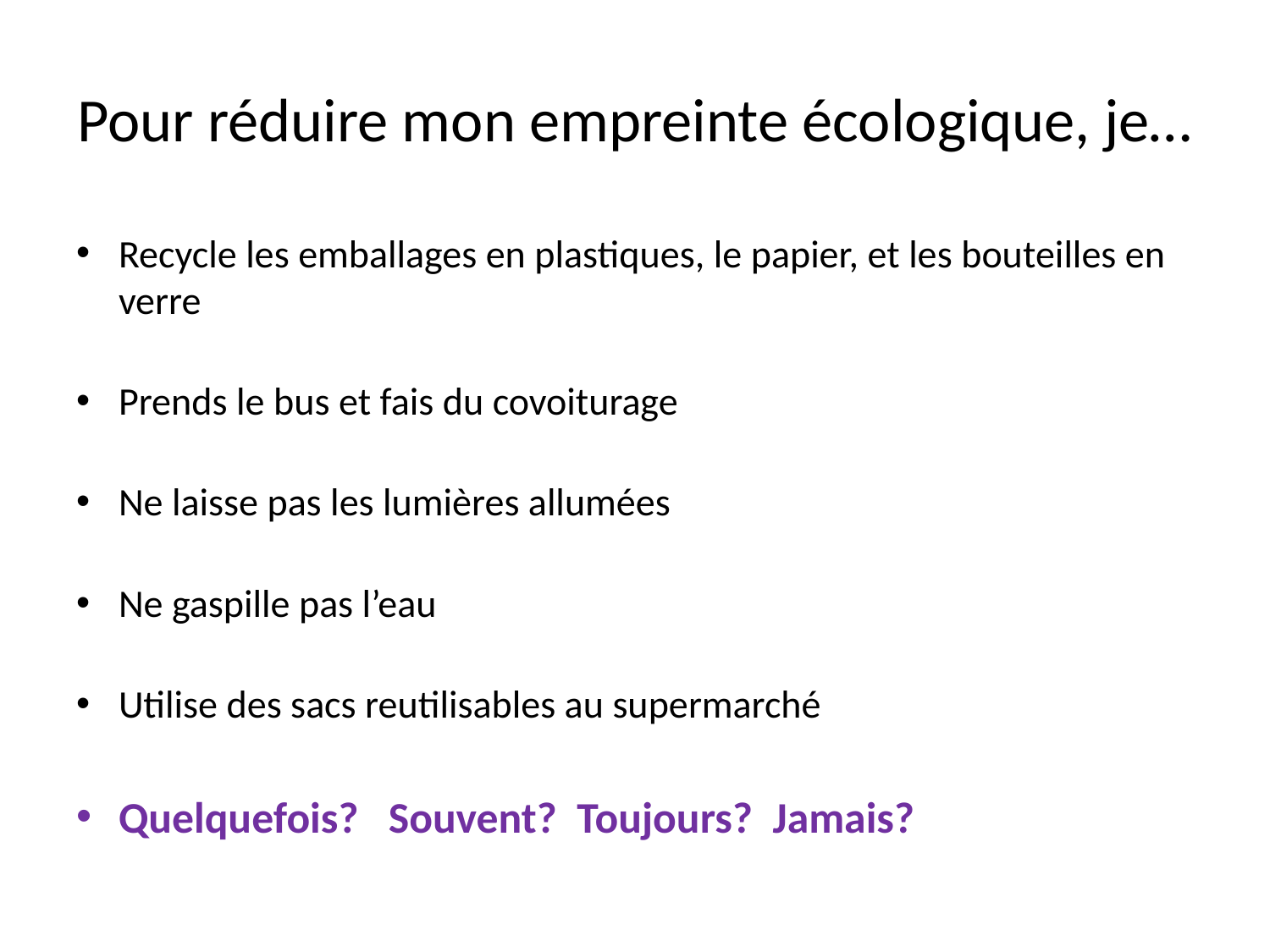

# Pour réduire mon empreinte écologique, je…
Recycle les emballages en plastiques, le papier, et les bouteilles en verre
Prends le bus et fais du covoiturage
Ne laisse pas les lumières allumées
Ne gaspille pas l’eau
Utilise des sacs reutilisables au supermarché

Quelquefois?   Souvent?  Toujours?  Jamais?